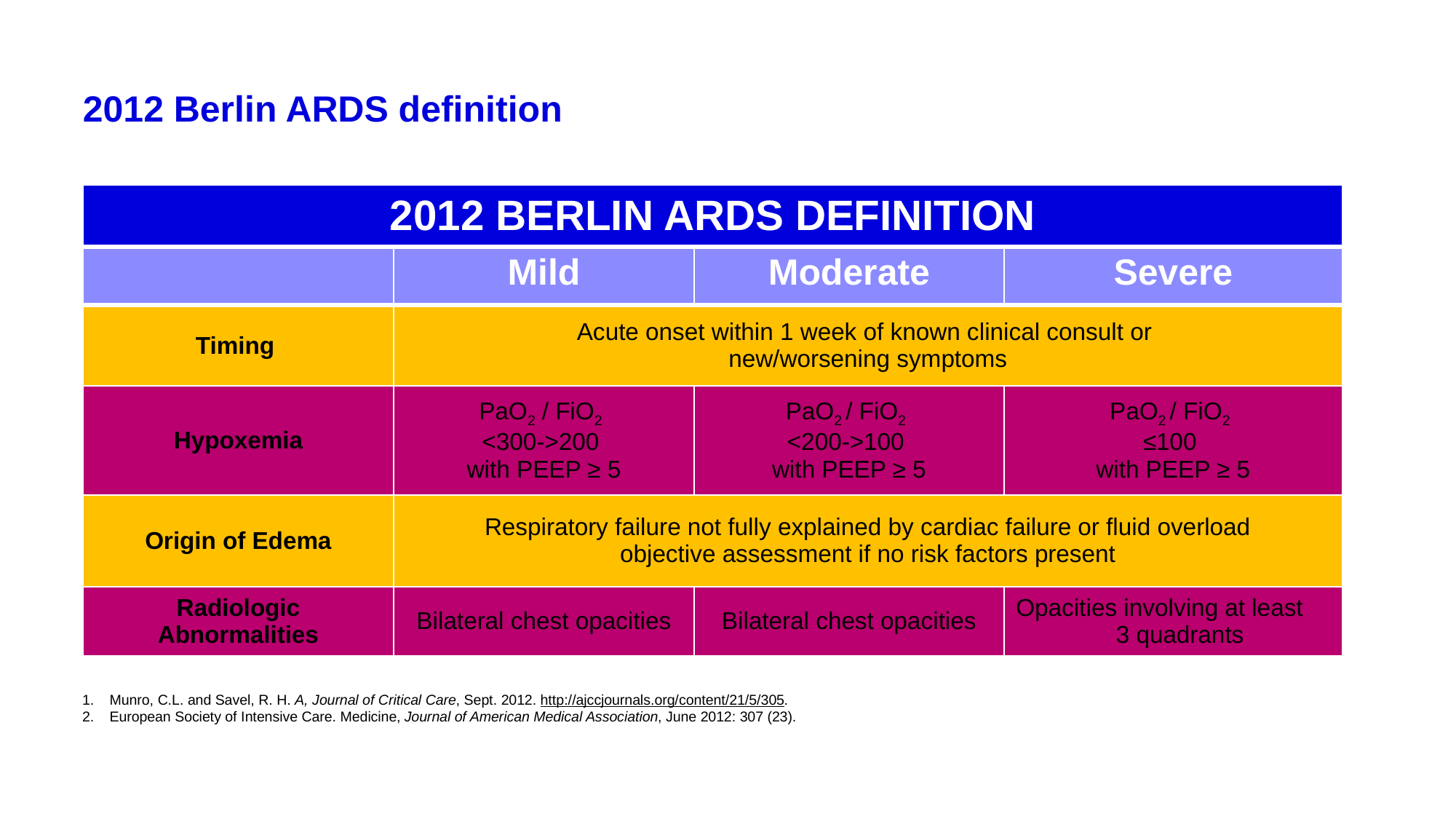

# 2012 Berlin ARDS definition
| 2012 BERLIN ARDS DEFINITION |  |  |  |
| --- | --- | --- | --- |
|  | Mild | Moderate | Severe |
| Timing | Acute onset within 1 week of known clinical consult or new/worsening symptoms |  |  |
| Hypoxemia | PaO2 / FiO2 <300->200 with PEEP ≥ 5 | PaO2 / FiO2 <200->100 with PEEP ≥ 5 | PaO2 / FiO2 ≤100 with PEEP ≥ 5 |
| Origin of Edema | Respiratory failure not fully explained by cardiac failure or fluid overload objective assessment if no risk factors present |  |  |
| Radiologic Abnormalities | Bilateral chest opacities | Bilateral chest opacities | Opacities involving at least 3 quadrants |
Munro, C.L. and Savel, R. H. A, Journal of Critical Care, Sept. 2012. http://ajccjournals.org/content/21/5/305.
European Society of Intensive Care. Medicine, Journal of American Medical Association, June 2012: 307 (23).